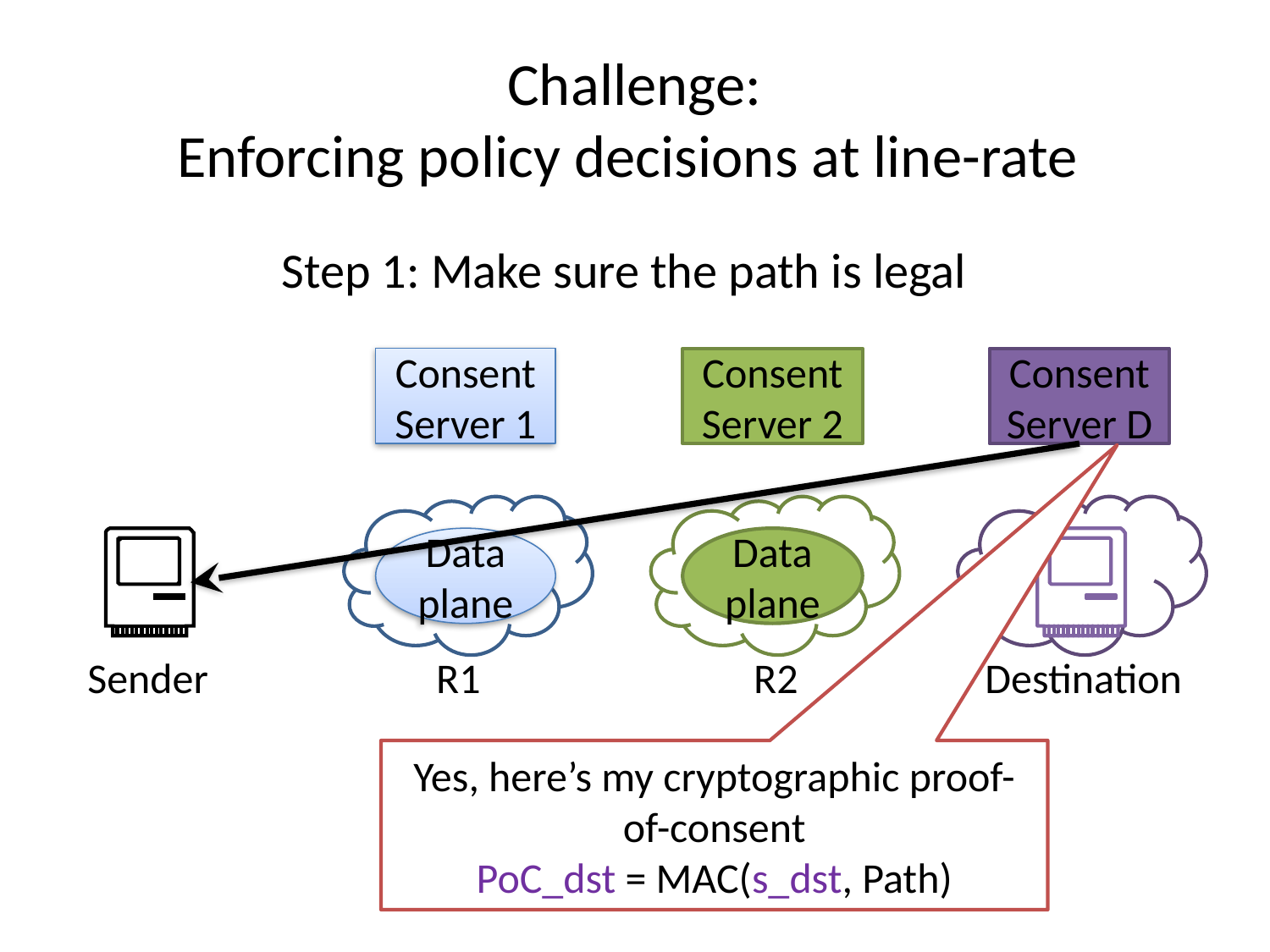

# Challenge: Enforcing policy decisions at line-rate
Step 1: Make sure the path is legal
Consent Server 1

Data plane
Consent Server 2

Data plane
Consent Server D

Sender

Destination
R1
R2
Yes, here’s my cryptographic proof-of-consent
PoC_dst = MAC(s_dst, Path)